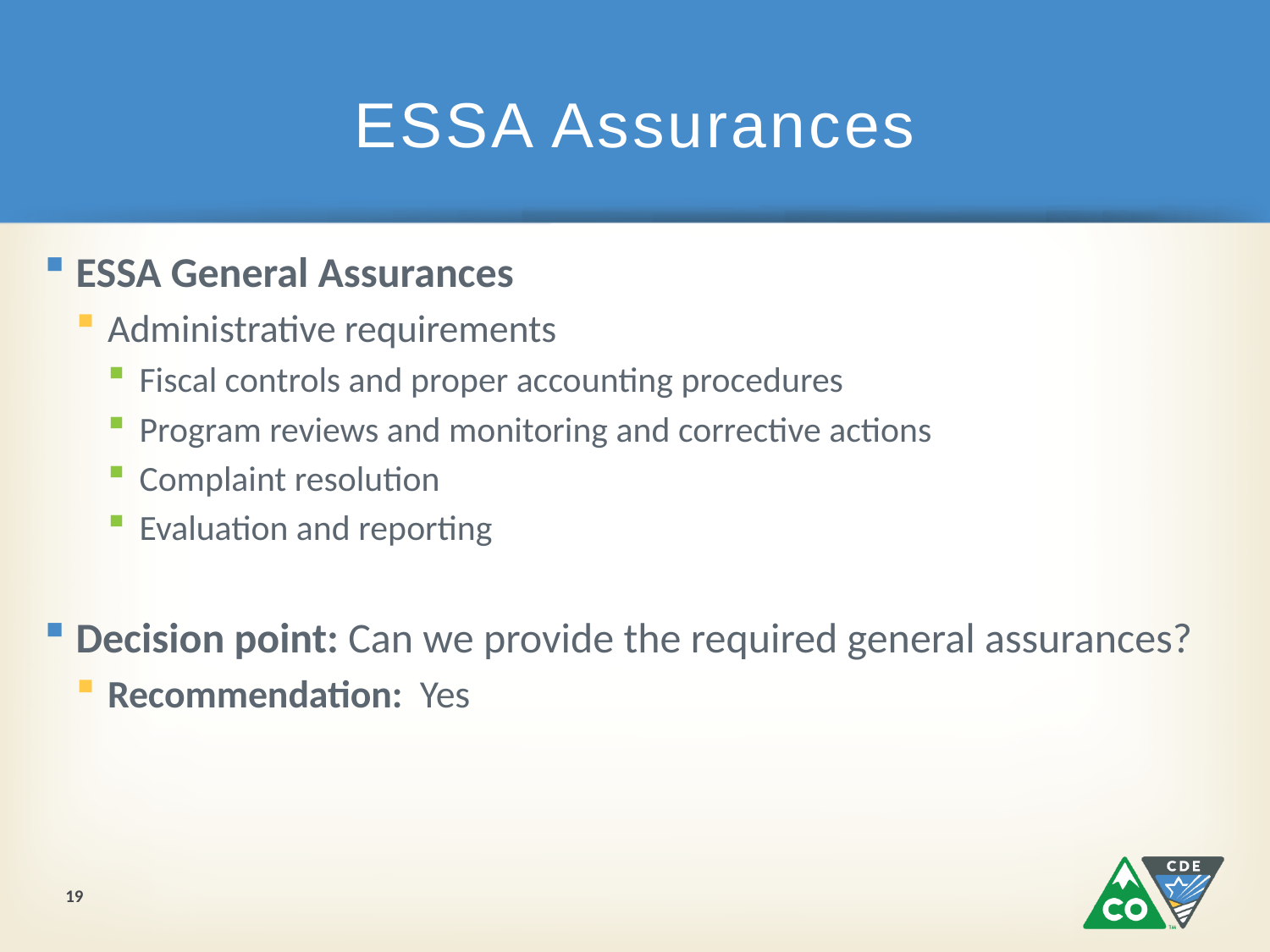

# ESSA Assurances
ESSA General Assurances
Administrative requirements
Fiscal controls and proper accounting procedures
Program reviews and monitoring and corrective actions
Complaint resolution
Evaluation and reporting

Decision point: Can we provide the required general assurances?
Recommendation:  Yes

19